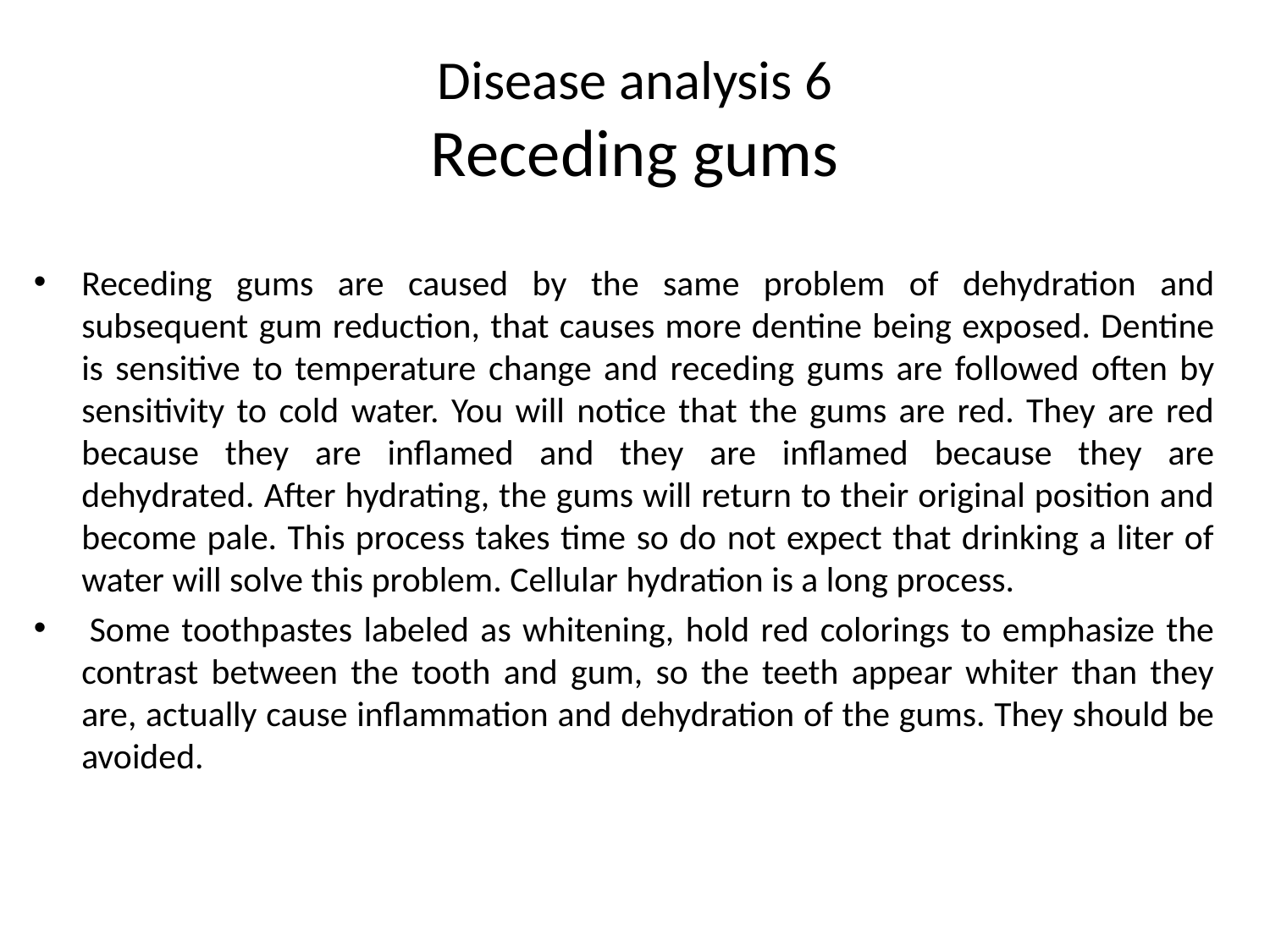

# Disease analysis 6 Receding gums
Receding gums are caused by the same problem of dehydration and subsequent gum reduction, that causes more dentine being exposed. Dentine is sensitive to temperature change and receding gums are followed often by sensitivity to cold water. You will notice that the gums are red. They are red because they are inflamed and they are inflamed because they are dehydrated. After hydrating, the gums will return to their original position and become pale. This process takes time so do not expect that drinking a liter of water will solve this problem. Cellular hydration is a long process.
 Some toothpastes labeled as whitening, hold red colorings to emphasize the contrast between the tooth and gum, so the teeth appear whiter than they are, actually cause inflammation and dehydration of the gums. They should be avoided.